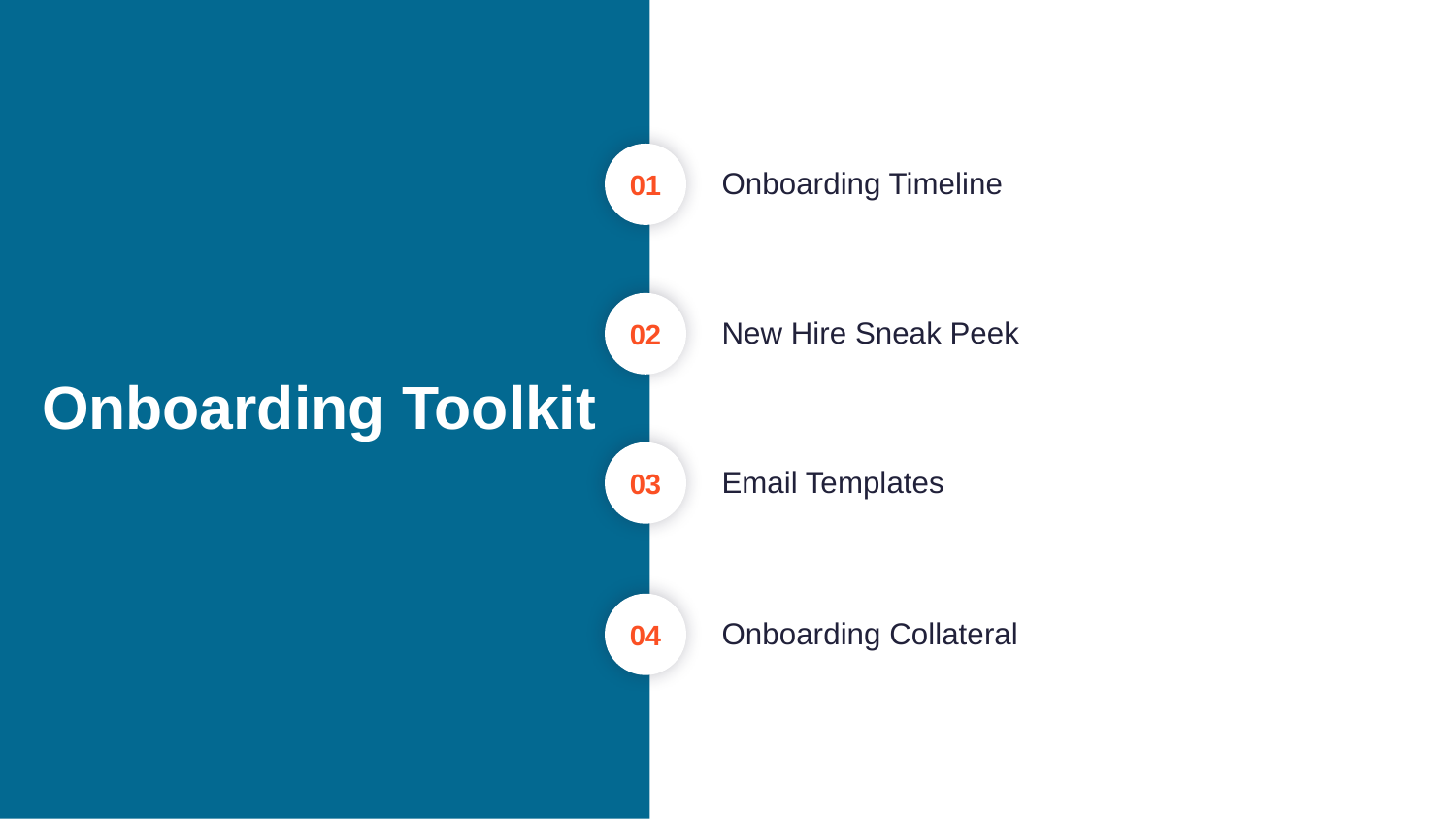

01
Onboarding Timeline
Onboarding Toolkit
02
New Hire Sneak Peek
03
Email Templates
04
Onboarding Collateral